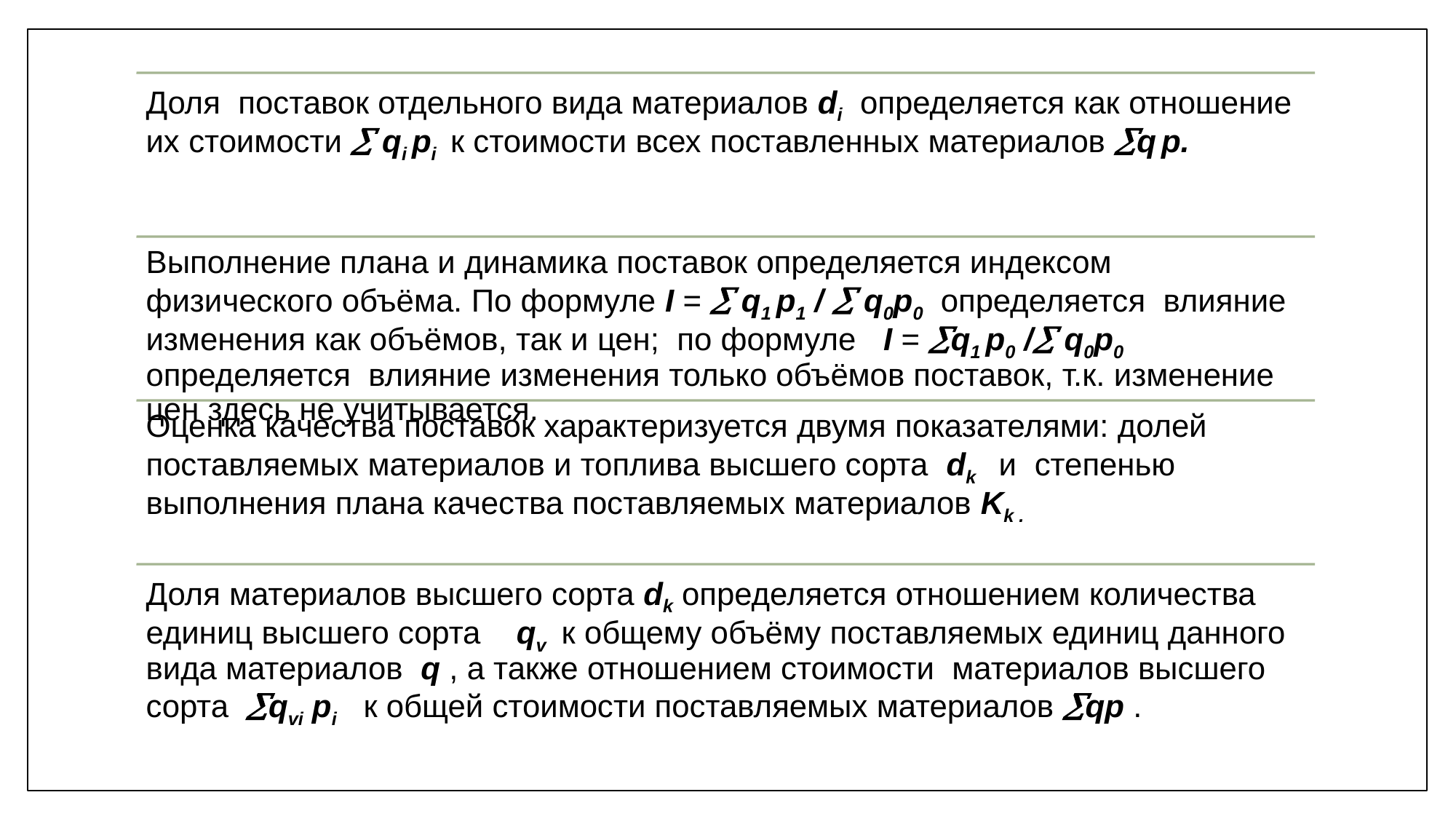

#
Доля  поставок отдельного вида материалов di  определяется как отношение их стоимости ∑ qi pi  к стоимости всех поставленных материалов ∑q p.
Выполнение плана и динамика поставок определяется индексом физического объёма. По формуле I = ∑ q1 p1 / ∑ q0p0  определяется  влияние изменения как объёмов, так и цен;  по формуле   I = ∑q1 p0 /∑ q0p0  определяется  влияние изменения только объёмов поставок, т.к. изменение цен здесь не учитывается.
Оценка качества поставок характеризуется двумя показателями: долей поставляемых материалов и топлива высшего сорта  dk   и  степенью выполнения плана качества поставляемых материалов Kk .
Доля материалов высшего сорта dk определяется отношением количества единиц высшего сорта    qv   к общему объёму поставляемых единиц данного вида материалов  q , а также отношением стоимости  материалов высшего сорта  ∑qvi pi   к общей стоимости поставляемых материалов ∑qp .